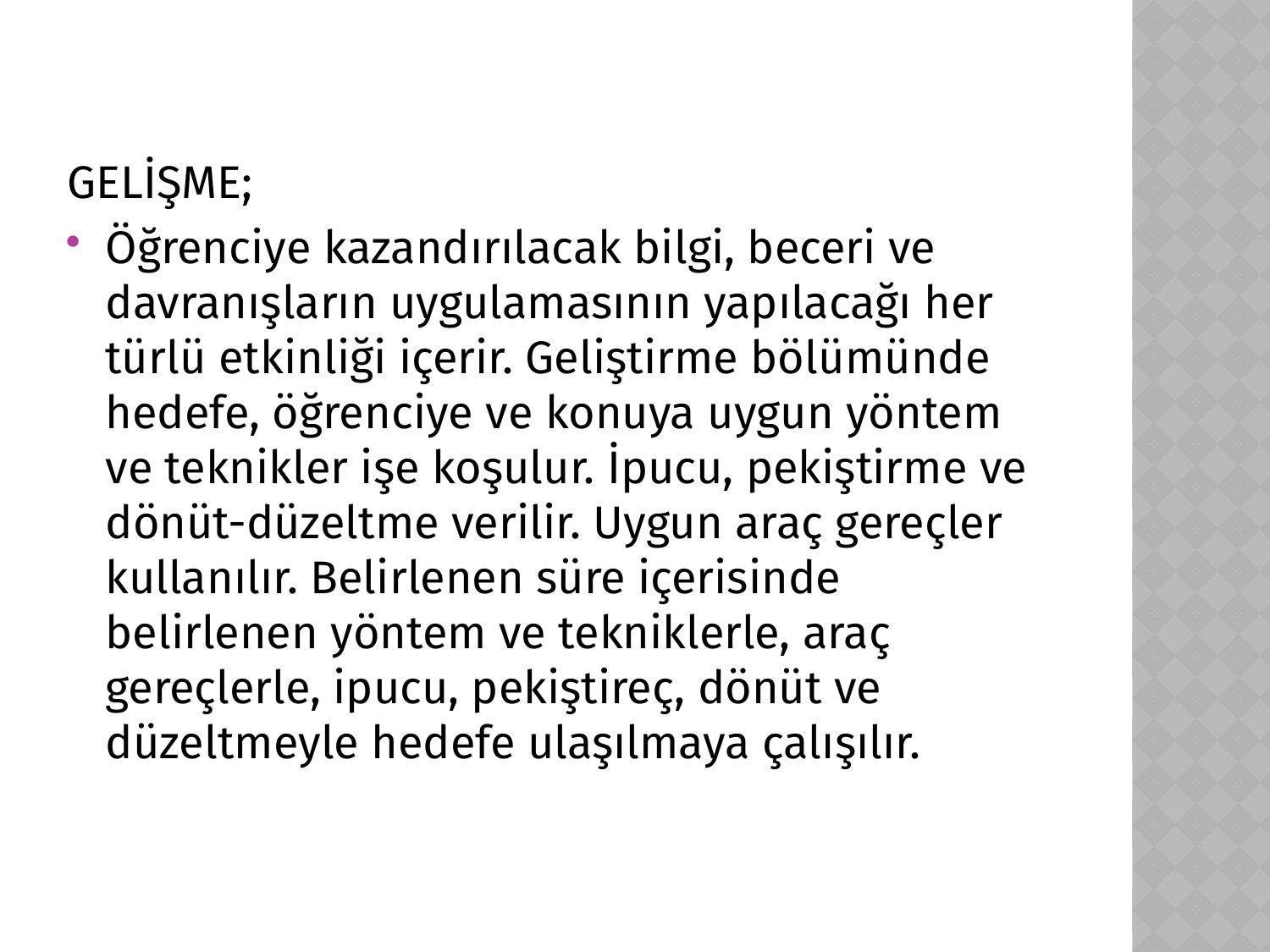

GELİŞME;
Öğrenciye kazandırılacak bilgi, beceri ve davranışların uygulamasının yapılacağı her türlü etkinliği içerir. Geliştirme bölümünde hedefe, öğrenciye ve konuya uygun yöntem ve teknikler işe koşulur. İpucu, pekiştirme ve dönüt-düzeltme verilir. Uygun araç gereçler kullanılır. Belirlenen süre içerisinde belirlenen yöntem ve tekniklerle, araç gereçlerle, ipucu, pekiştireç, dönüt ve düzeltmeyle hedefe ulaşılmaya çalışılır.